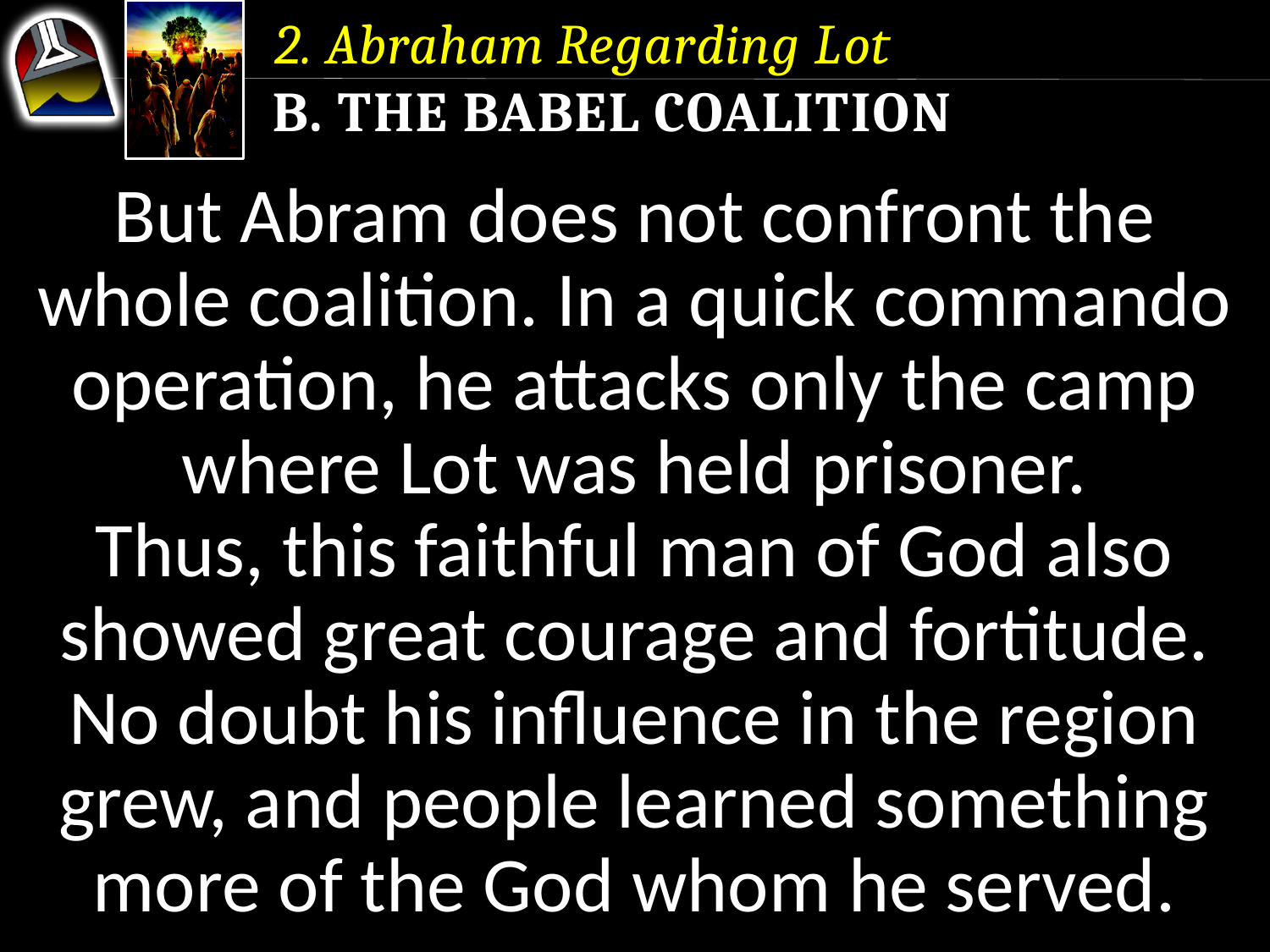

2. Abraham Regarding Lot
b. The Babel Coalition
But Abram does not confront the whole coalition. In a quick commando operation, he attacks only the camp where Lot was held prisoner.
Thus, this faithful man of God also showed great courage and fortitude. No doubt his influence in the region grew, and people learned something more of the God whom he served.